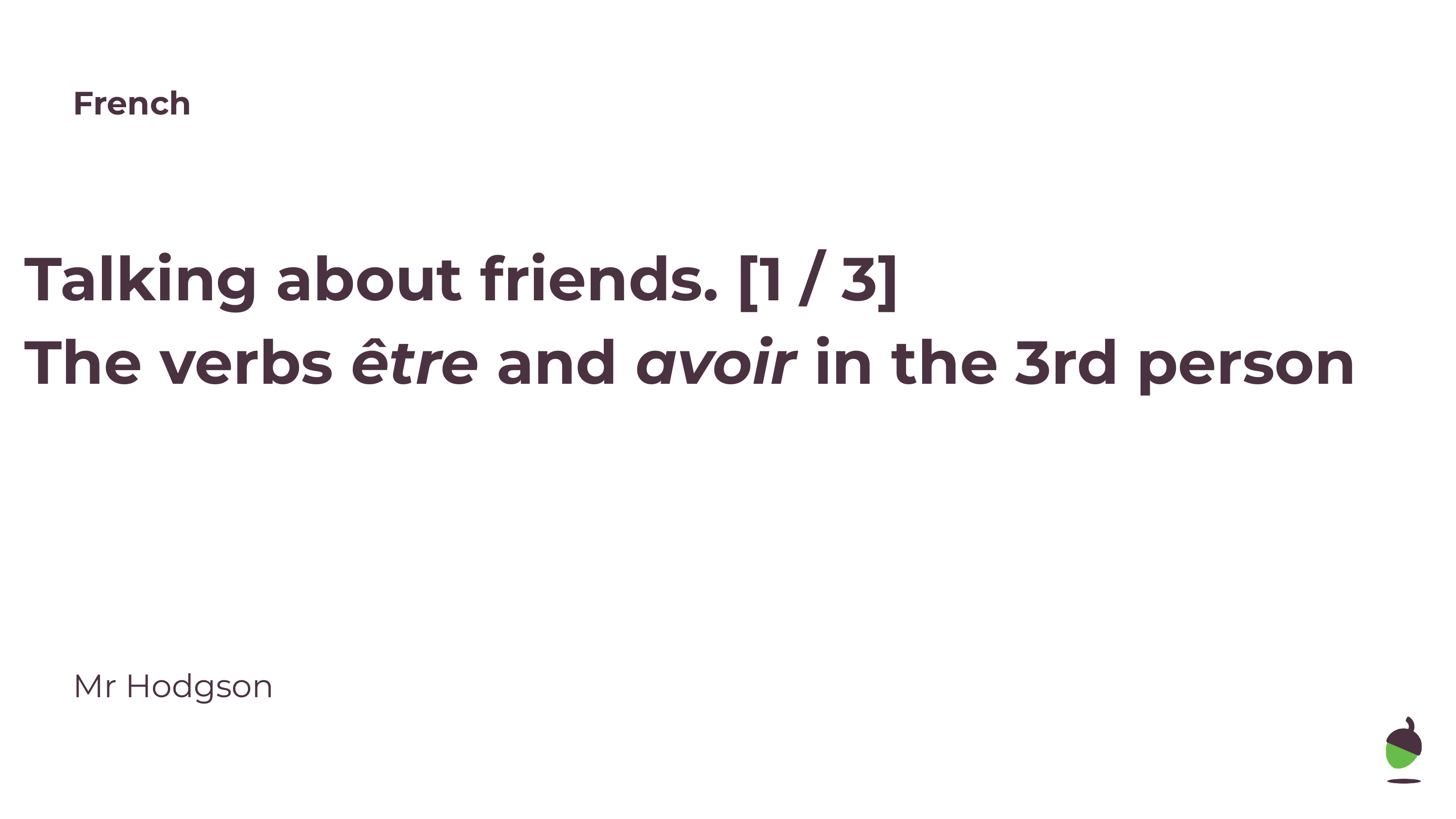

French
Talking about friends. [1 / 3]
The verbs être and avoir in the 3rd person
Mr Hodgson